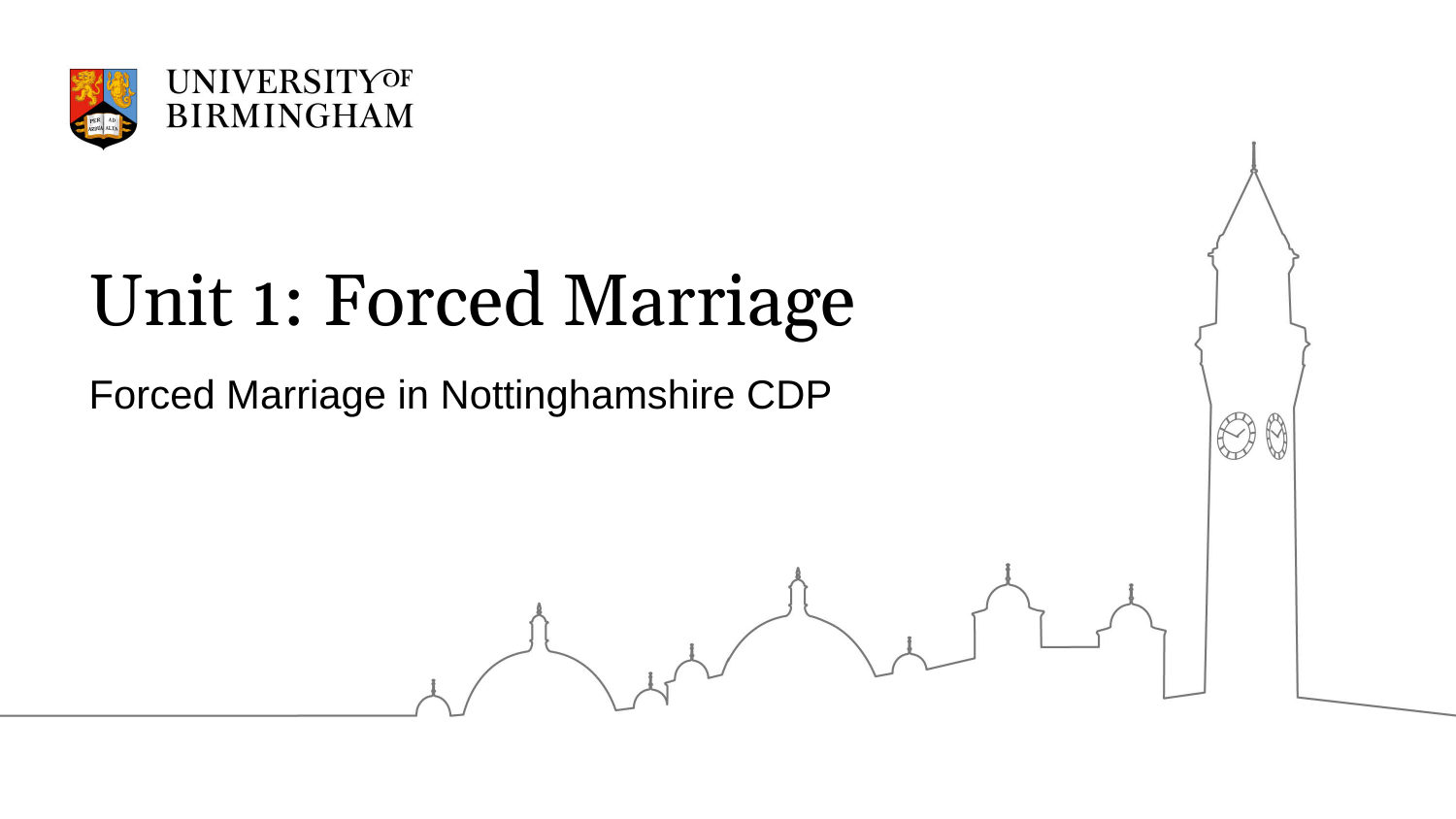

# Unit 1: Forced Marriage
Forced Marriage in Nottinghamshire CDP